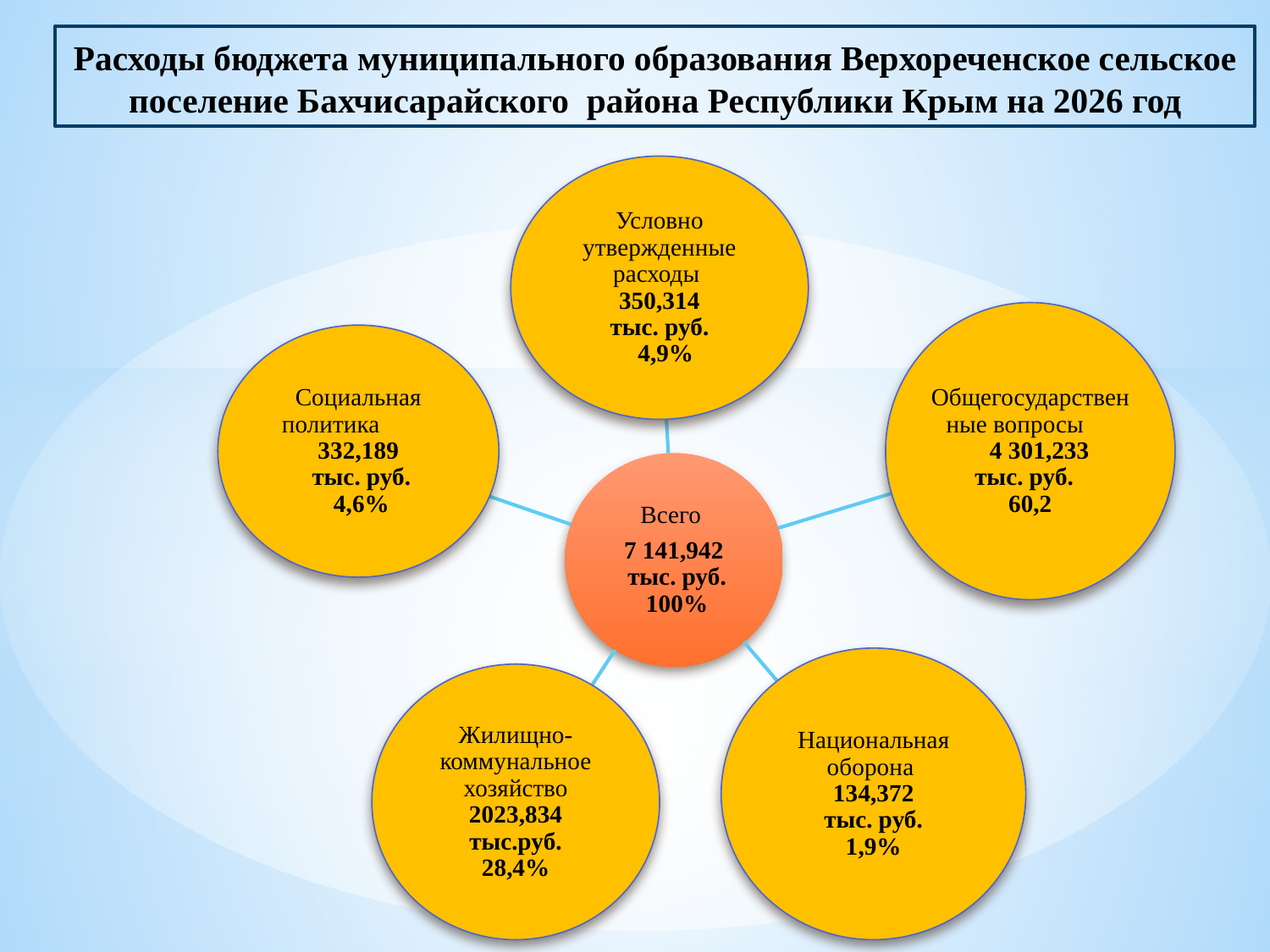

# Расходы бюджета муниципального образования Верхореченское сельское поселение Бахчисарайского  района Республики Крым на 2026 год
Всего
7 141,942
 тыс. руб.
 100%

Национальная оборона
134,372
тыс. руб.
1,9%

Жилищно-коммунальное хозяйство
2023,834
тыс.руб.
28,4%

Общегосударственные вопросы
   4 301,233
тыс. руб.
60,2

Социальная политика          332,189
 тыс. руб.
 4,6%

Условно утвержденные расходы
350,314
тыс. руб.
  4,9%